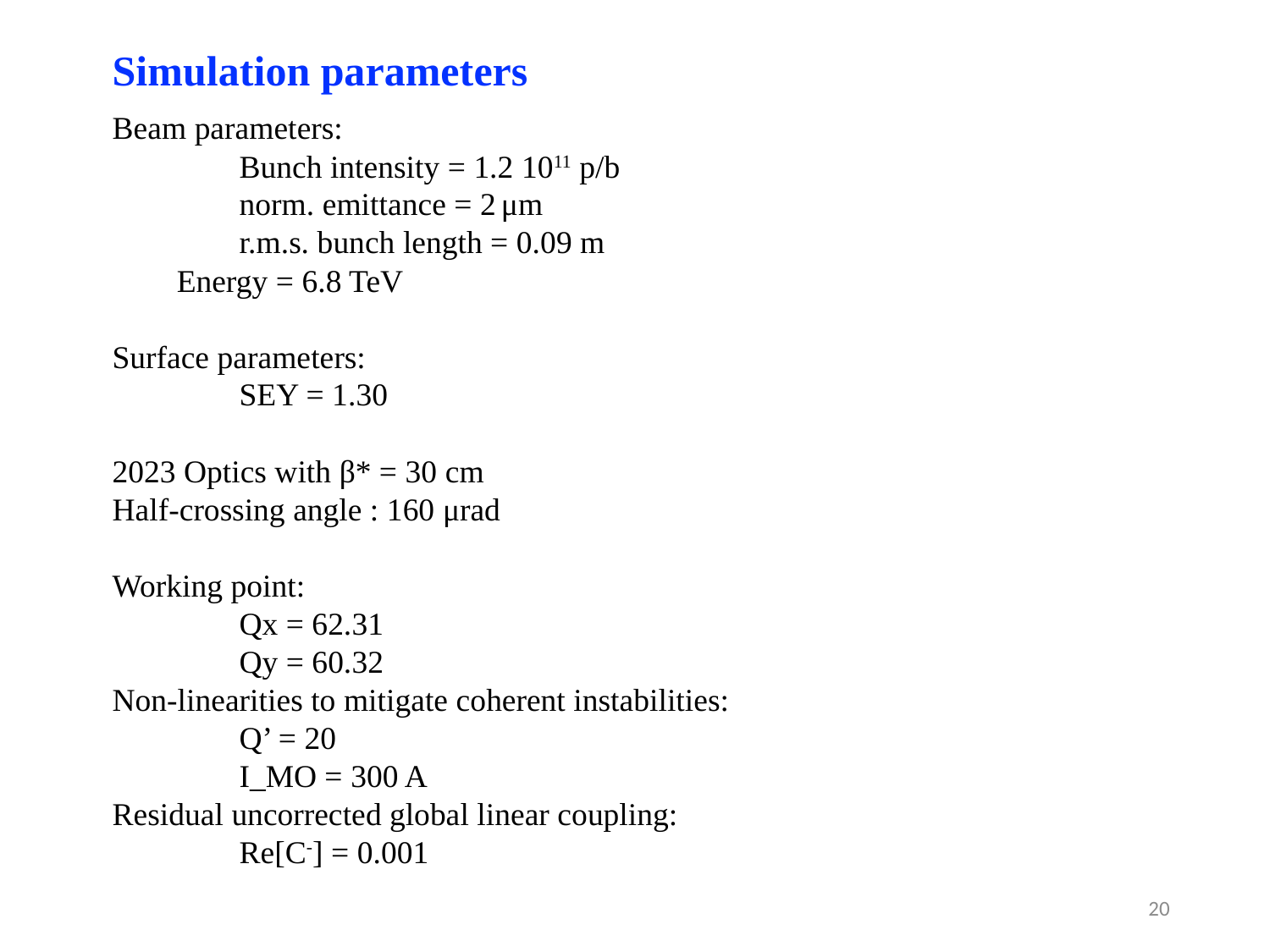

Simulation parameters
Beam parameters:
	Bunch intensity = 1.2 1011 p/b
	norm. emittance = 2 μm
	r.m.s. bunch length = 0.09 m
        Energy = 6.8 TeV

Surface parameters:
	SEY = 1.30

2023 Optics with β* = 30 cm
Half-crossing angle : 160 μrad

Working point:
	Qx = 62.31
	Qy = 60.32
Non-linearities to mitigate coherent instabilities:
	Q’ = 20
	I_MO = 300 A
Residual uncorrected global linear coupling:
	Re[C-] = 0.001

20